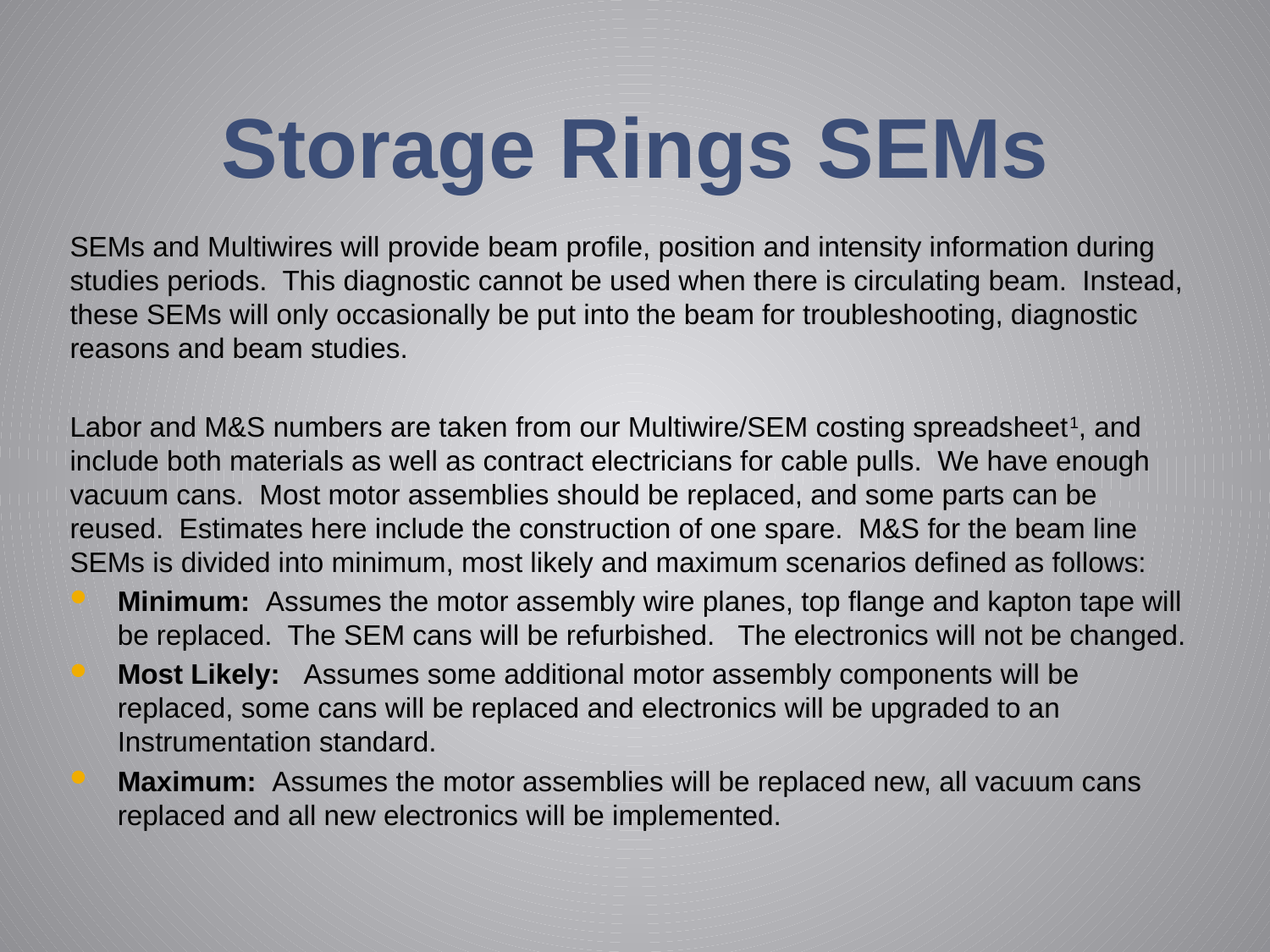

# Storage Rings SEMs
SEMs and Multiwires will provide beam profile, position and intensity information during studies periods.  This diagnostic cannot be used when there is circulating beam.  Instead, these SEMs will only occasionally be put into the beam for troubleshooting, diagnostic reasons and beam studies.

Labor and M&S numbers are taken from our Multiwire/SEM costing spreadsheet1, and include both materials as well as contract electricians for cable pulls.  We have enough vacuum cans.  Most motor assemblies should be replaced, and some parts can be reused.  Estimates here include the construction of one spare.  M&S for the beam line SEMs is divided into minimum, most likely and maximum scenarios defined as follows:
Minimum:  Assumes the motor assembly wire planes, top flange and kapton tape will be replaced.  The SEM cans will be refurbished.   The electronics will not be changed.
Most Likely:   Assumes some additional motor assembly components will be replaced, some cans will be replaced and electronics will be upgraded to an Instrumentation standard.
Maximum:  Assumes the motor assemblies will be replaced new, all vacuum cans replaced and all new electronics will be implemented.